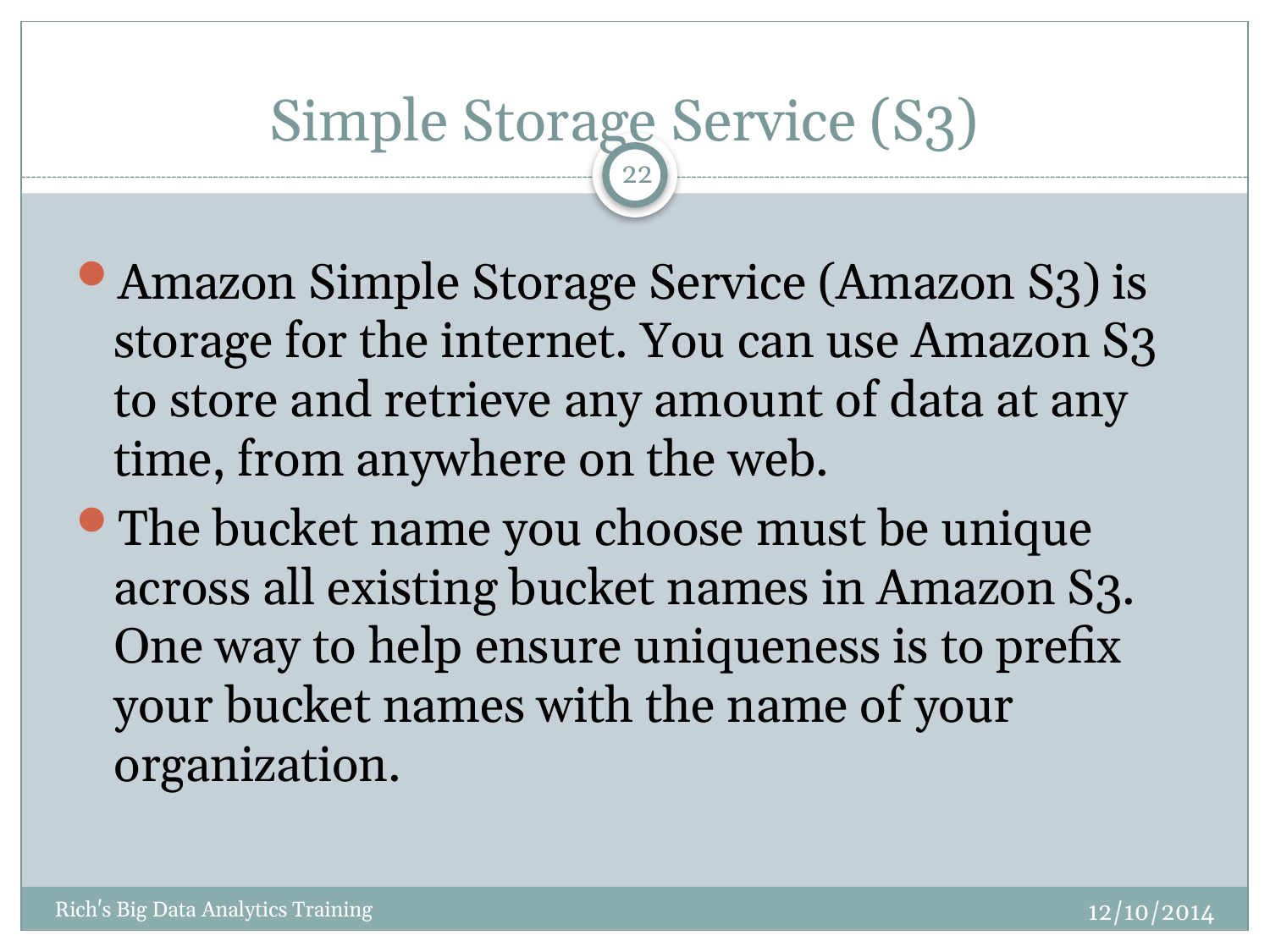

# Simple Storage Service (S3)
22
Amazon Simple Storage Service (Amazon S3) is storage for the internet. You can use Amazon S3 to store and retrieve any amount of data at any time, from anywhere on the web.
The bucket name you choose must be unique across all existing bucket names in Amazon S3. One way to help ensure uniqueness is to prefix your bucket names with the name of your organization.
12/10/2014
Rich's Big Data Analytics Training